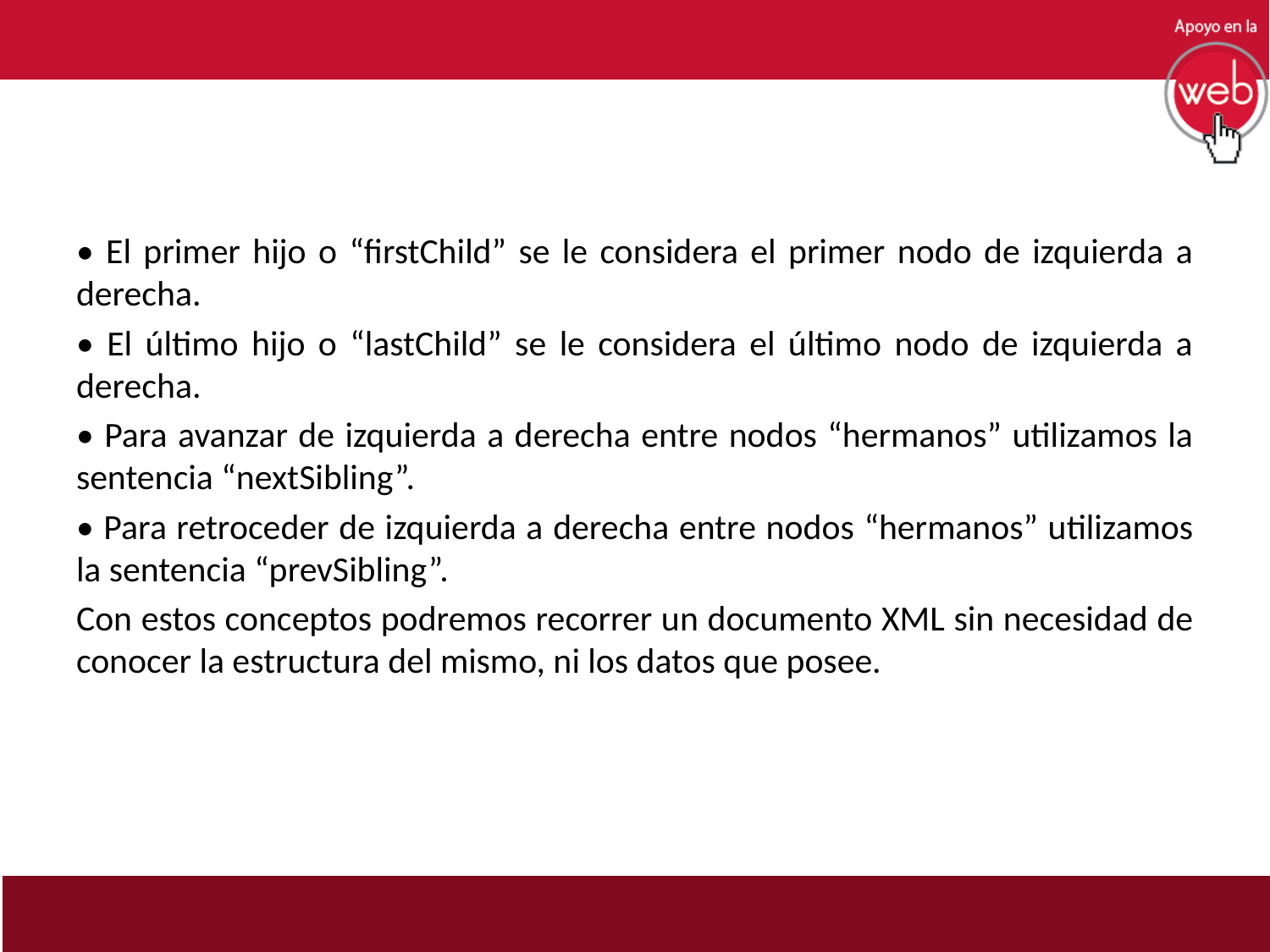

• El primer hijo o “firstChild” se le considera el primer nodo de izquierda a derecha.
• El último hijo o “lastChild” se le considera el último nodo de izquierda a derecha.
• Para avanzar de izquierda a derecha entre nodos “hermanos” utilizamos la sentencia “nextSibling”.
• Para retroceder de izquierda a derecha entre nodos “hermanos” utilizamos la sentencia “prevSibling”.
Con estos conceptos podremos recorrer un documento XML sin necesidad de conocer la estructura del mismo, ni los datos que posee.